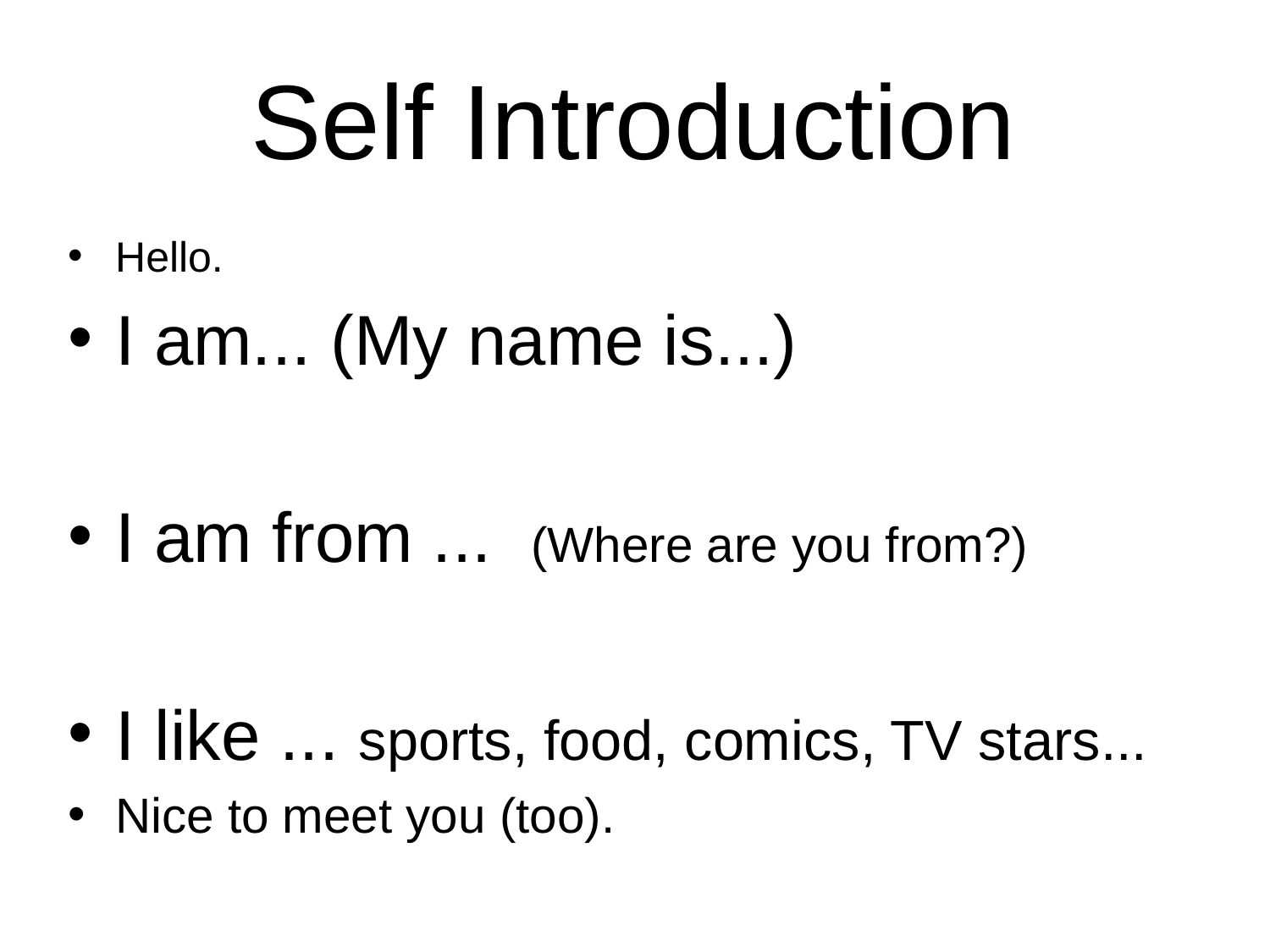

# Self Introduction
Hello.
I am... (My name is...)

I am from ...  (Where are you from?)

I like ... sports, food, comics, TV stars...
Nice to meet you (too).